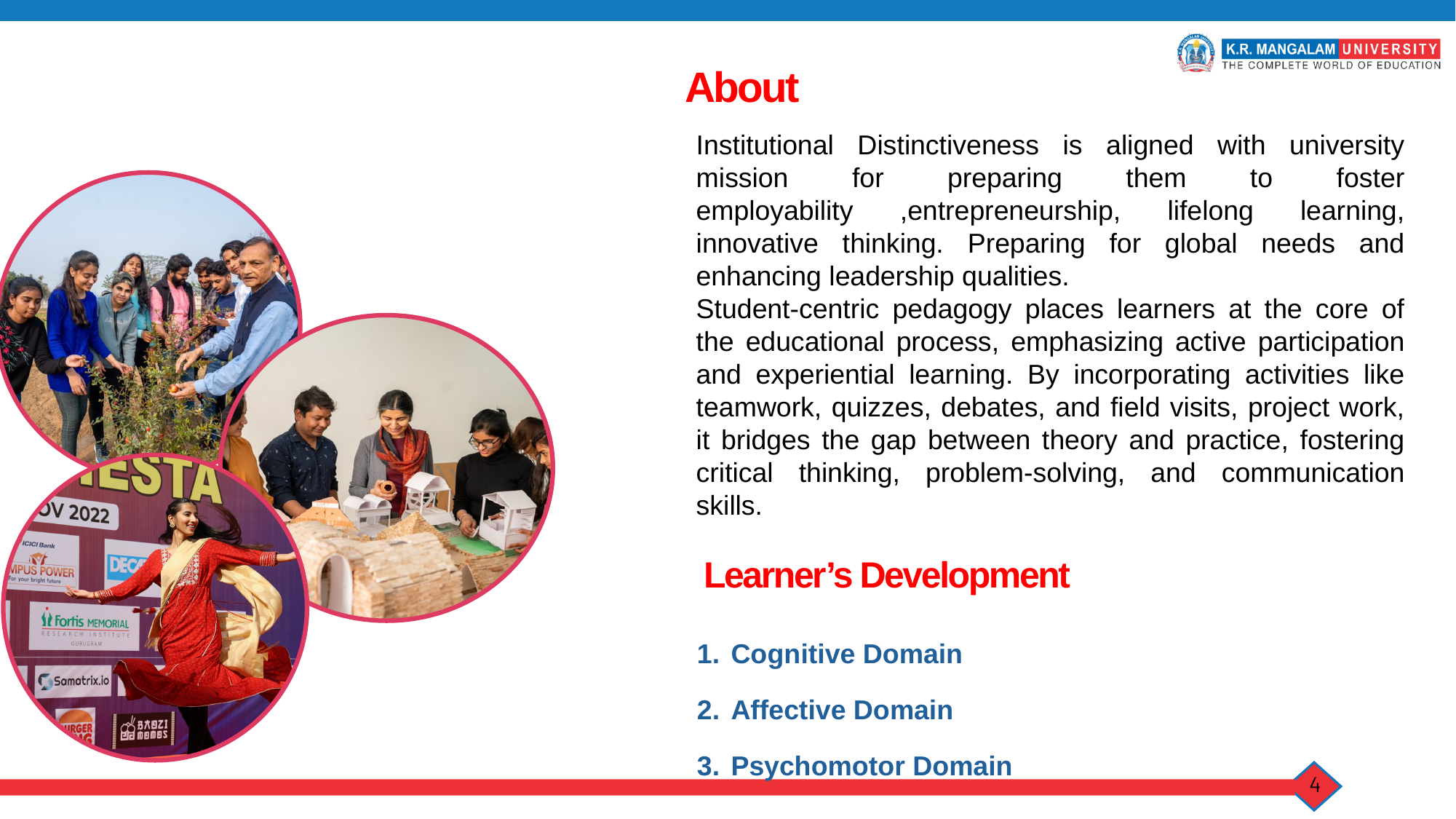

About
Institutional Distinctiveness is aligned with university mission for preparing them to foster employability ,entrepreneurship, lifelong learning, innovative thinking. Preparing for global needs and enhancing leadership qualities.
Student-centric pedagogy places learners at the core of the educational process, emphasizing active participation and experiential learning. By incorporating activities like teamwork, quizzes, debates, and field visits, project work, it bridges the gap between theory and practice, fostering critical thinking, problem-solving, and communication skills.

Learner’s Development
Cognitive Domain
Affective Domain
Psychomotor Domain
4